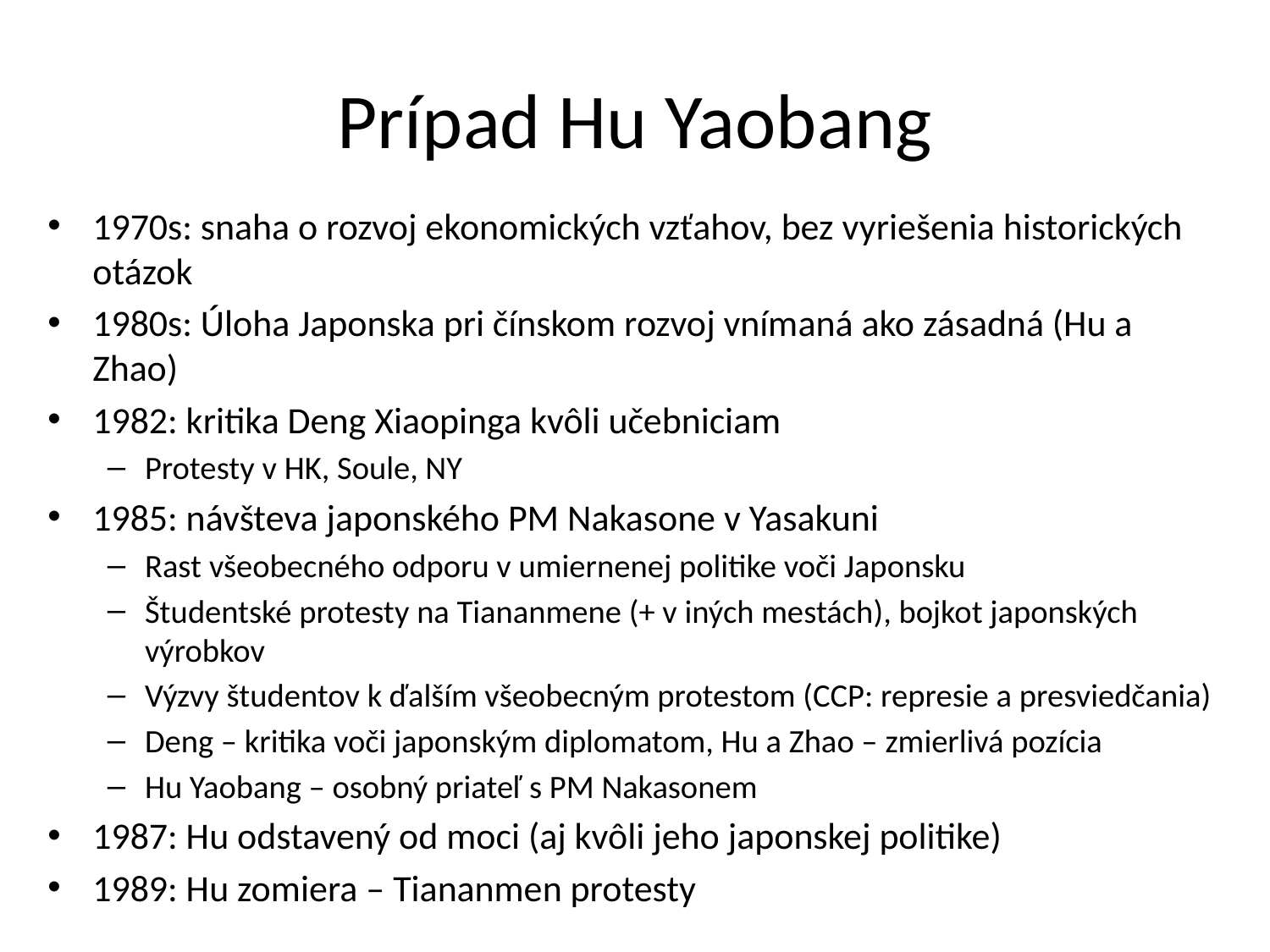

# Prípad Hu Yaobang
1970s: snaha o rozvoj ekonomických vzťahov, bez vyriešenia historických otázok
1980s: Úloha Japonska pri čínskom rozvoj vnímaná ako zásadná (Hu a Zhao)
1982: kritika Deng Xiaopinga kvôli učebniciam
Protesty v HK, Soule, NY
1985: návšteva japonského PM Nakasone v Yasakuni
Rast všeobecného odporu v umiernenej politike voči Japonsku
Študentské protesty na Tiananmene (+ v iných mestách), bojkot japonských výrobkov
Výzvy študentov k ďalším všeobecným protestom (CCP: represie a presviedčania)
Deng – kritika voči japonským diplomatom, Hu a Zhao – zmierlivá pozícia
Hu Yaobang – osobný priateľ s PM Nakasonem
1987: Hu odstavený od moci (aj kvôli jeho japonskej politike)
1989: Hu zomiera – Tiananmen protesty